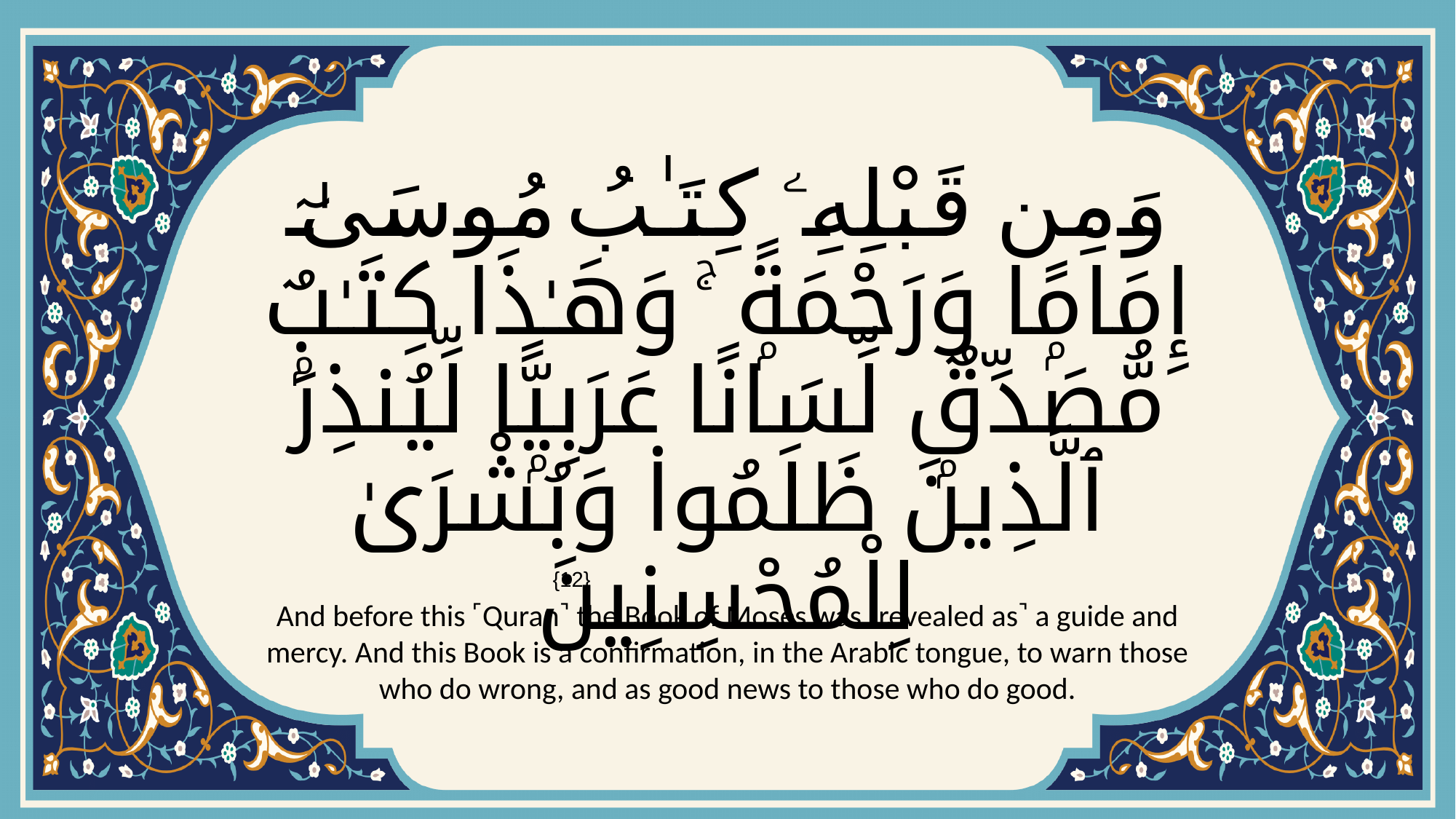

# وَمِن قَبْلِهِۦ كِتَـٰبُ مُوسَىٰٓ إِمَامًۭا وَرَحْمَةًۭ ۚ وَهَـٰذَا كِتَـٰبٌۭ مُّصَدِّقٌۭ لِّسَانًا عَرَبِيًّۭا لِّيُنذِرَ ٱلَّذِينَ ظَلَمُوا۟ وَبُشْرَىٰ لِلْمُحْسِنِينَ
{12}
And before this ˹Quran˺ the Book of Moses was ˹revealed as˺ a guide and mercy. And this Book is a confirmation, in the Arabic tongue, to warn those who do wrong, and as good news to those who do good.